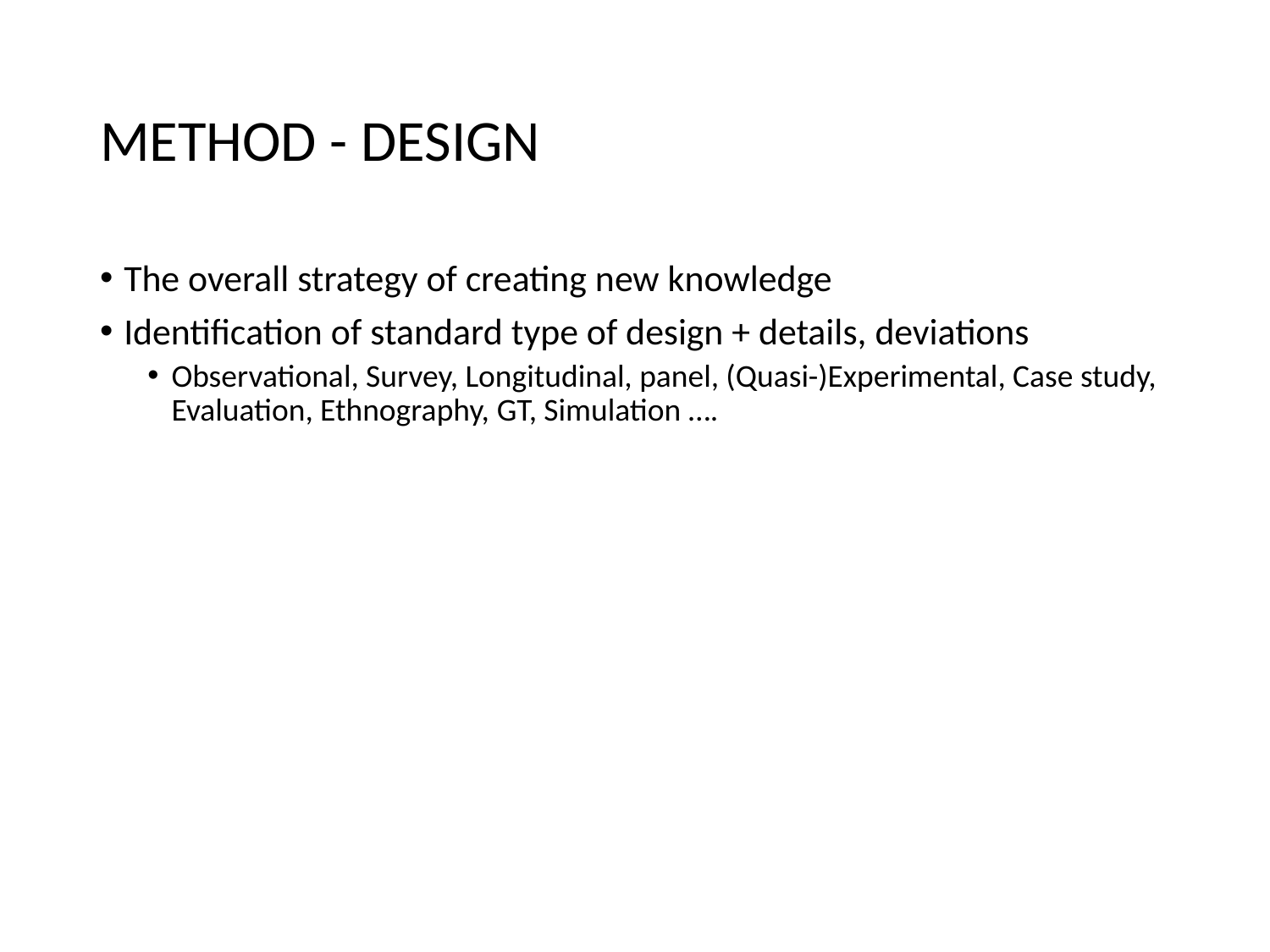

# METHOD - DESIGN
The overall strategy of creating new knowledge
Identification of standard type of design + details, deviations
Observational, Survey, Longitudinal, panel, (Quasi-)Experimental, Case study, Evaluation, Ethnography, GT, Simulation ….